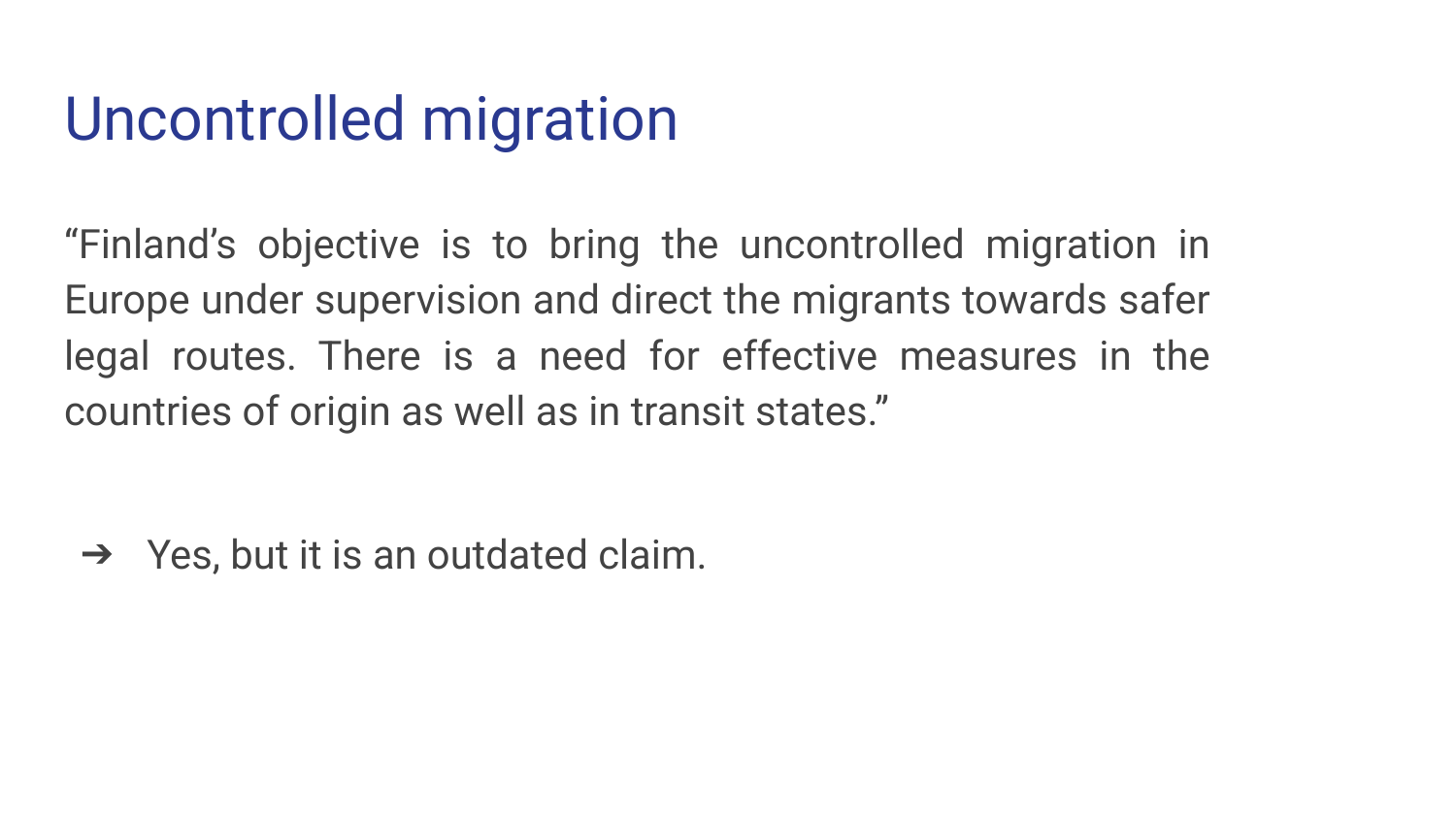

# Uncontrolled migration
“Finland’s objective is to bring the uncontrolled migration in Europe under supervision and direct the migrants towards safer legal routes. There is a need for effective measures in the countries of origin as well as in transit states.”

 Yes, but it is an outdated claim.